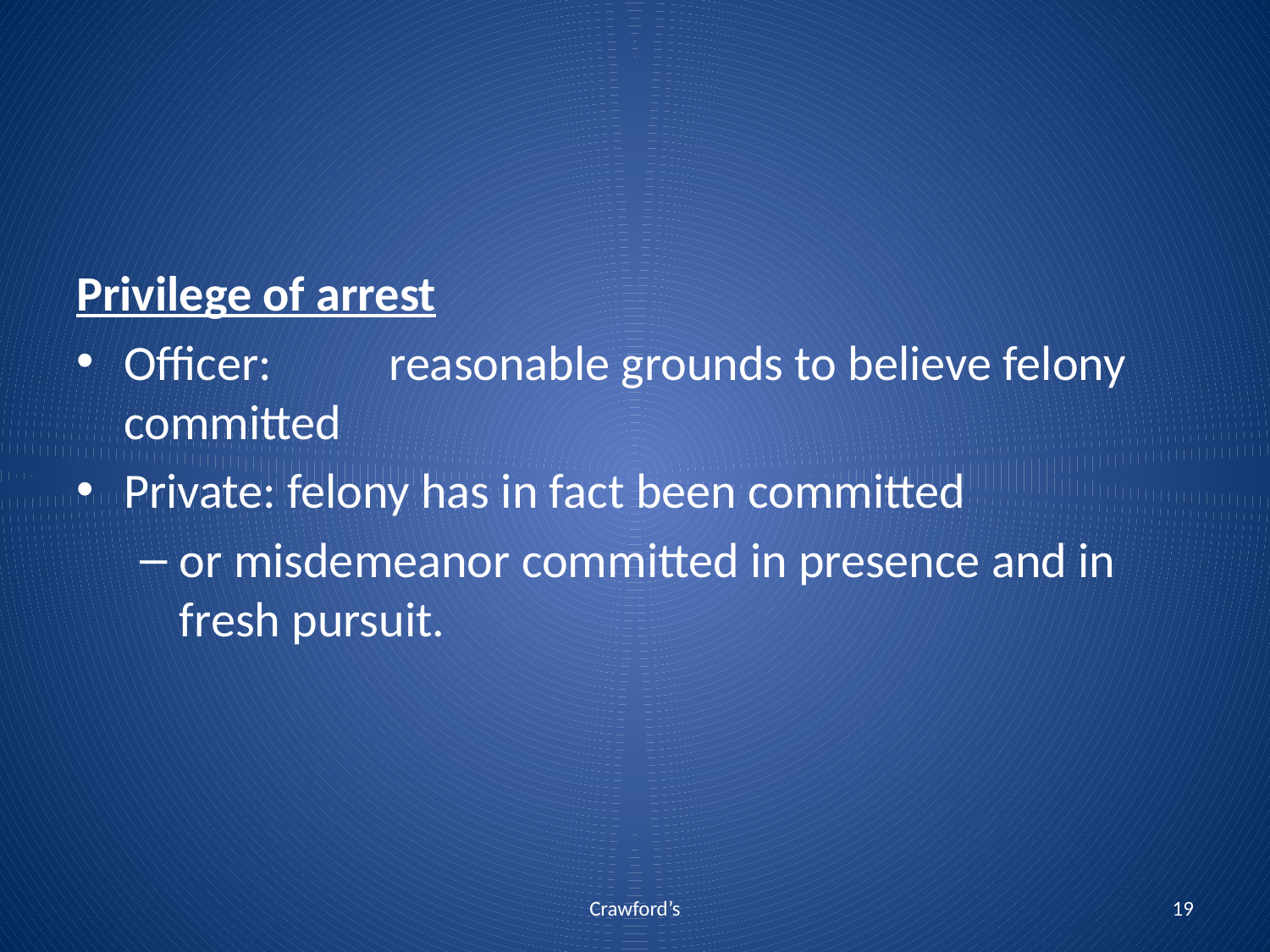

Privilege of arrest
Officer:	 reasonable grounds to believe felony committed
Private: felony has in fact been committed
or misdemeanor committed in presence and in fresh pursuit.

Crawford’s
19